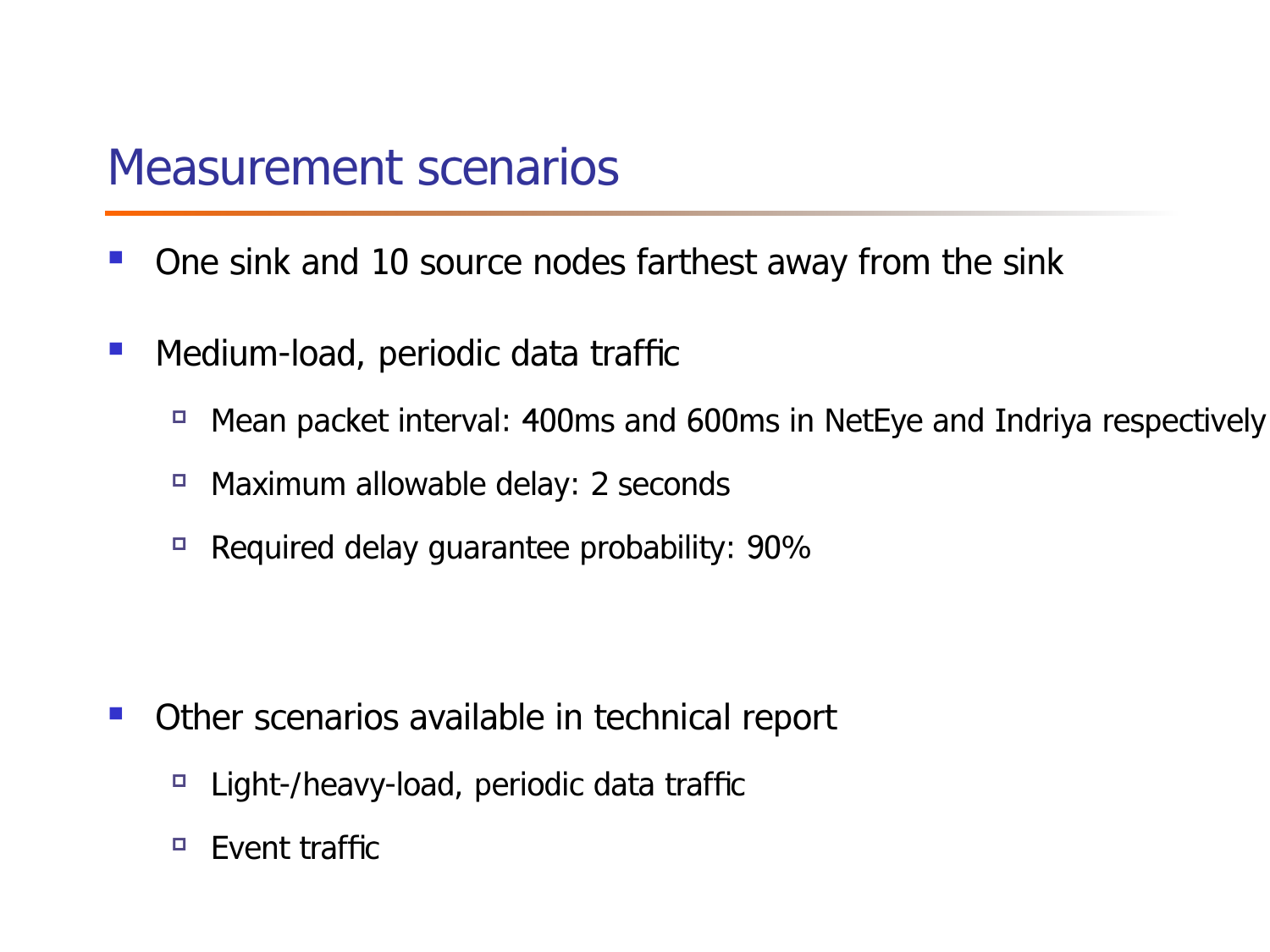

# Measurement scenarios
One sink and 10 source nodes farthest away from the sink
Medium-load, periodic data traffic
Mean packet interval: 400ms and 600ms in NetEye and Indriya respectively
Maximum allowable delay: 2 seconds
Required delay guarantee probability: 90%

Other scenarios available in technical report
Light-/heavy-load, periodic data traffic
Event traffic